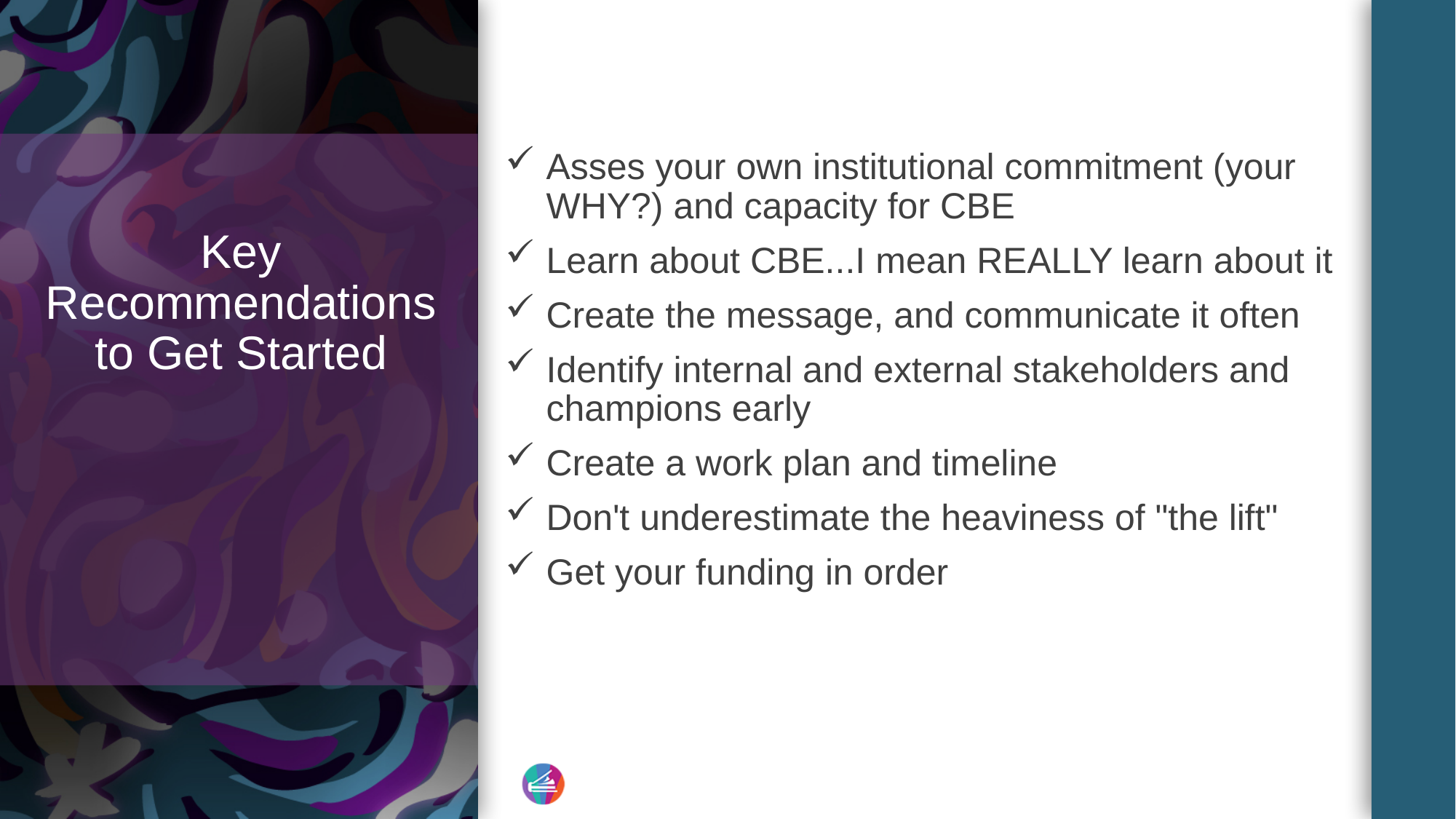

Asses your own institutional commitment (your WHY?) and capacity for CBE
Learn about CBE...I mean REALLY learn about it
Create the message, and communicate it often
Identify internal and external stakeholders and champions early
Create a work plan and timeline
Don't underestimate the heaviness of "the lift"
Get your funding in order
# Key Recommendations to Get Started